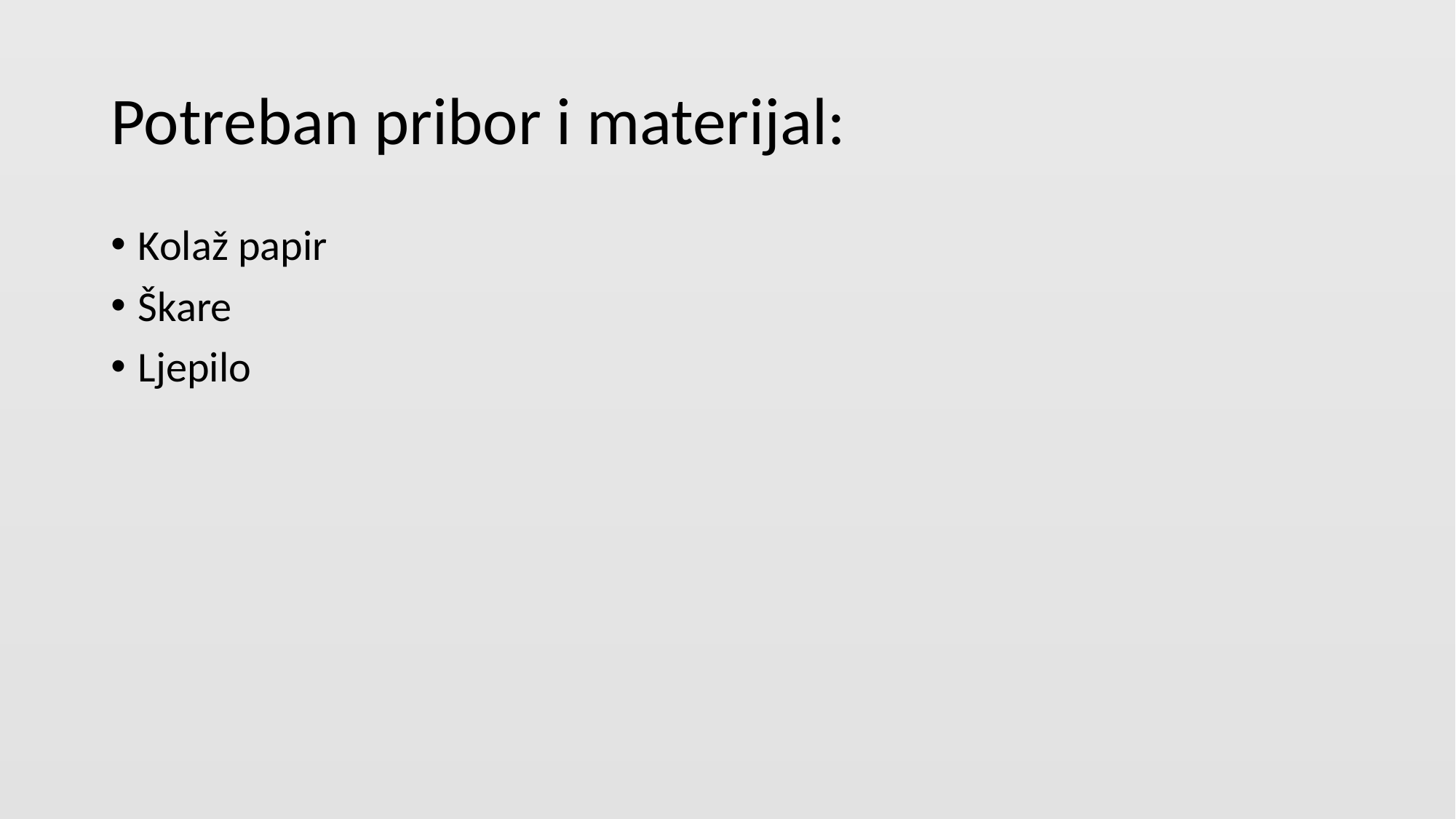

# Potreban pribor i materijal:
Kolaž papir
Škare
Ljepilo